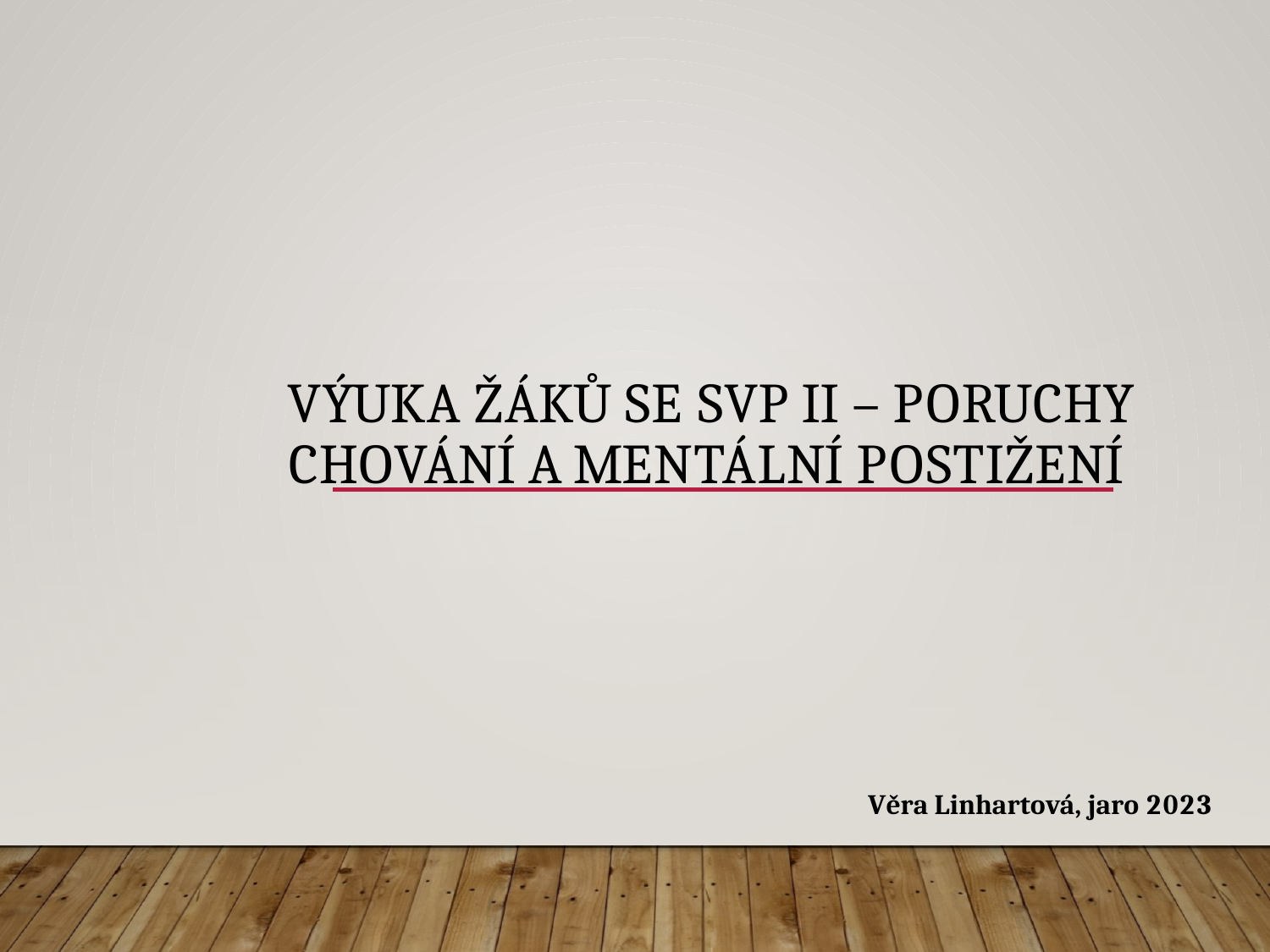

# Výuka žáků se SVP II – poruchy chování a mentální postižení
              Věra Linhartová, jaro 2023